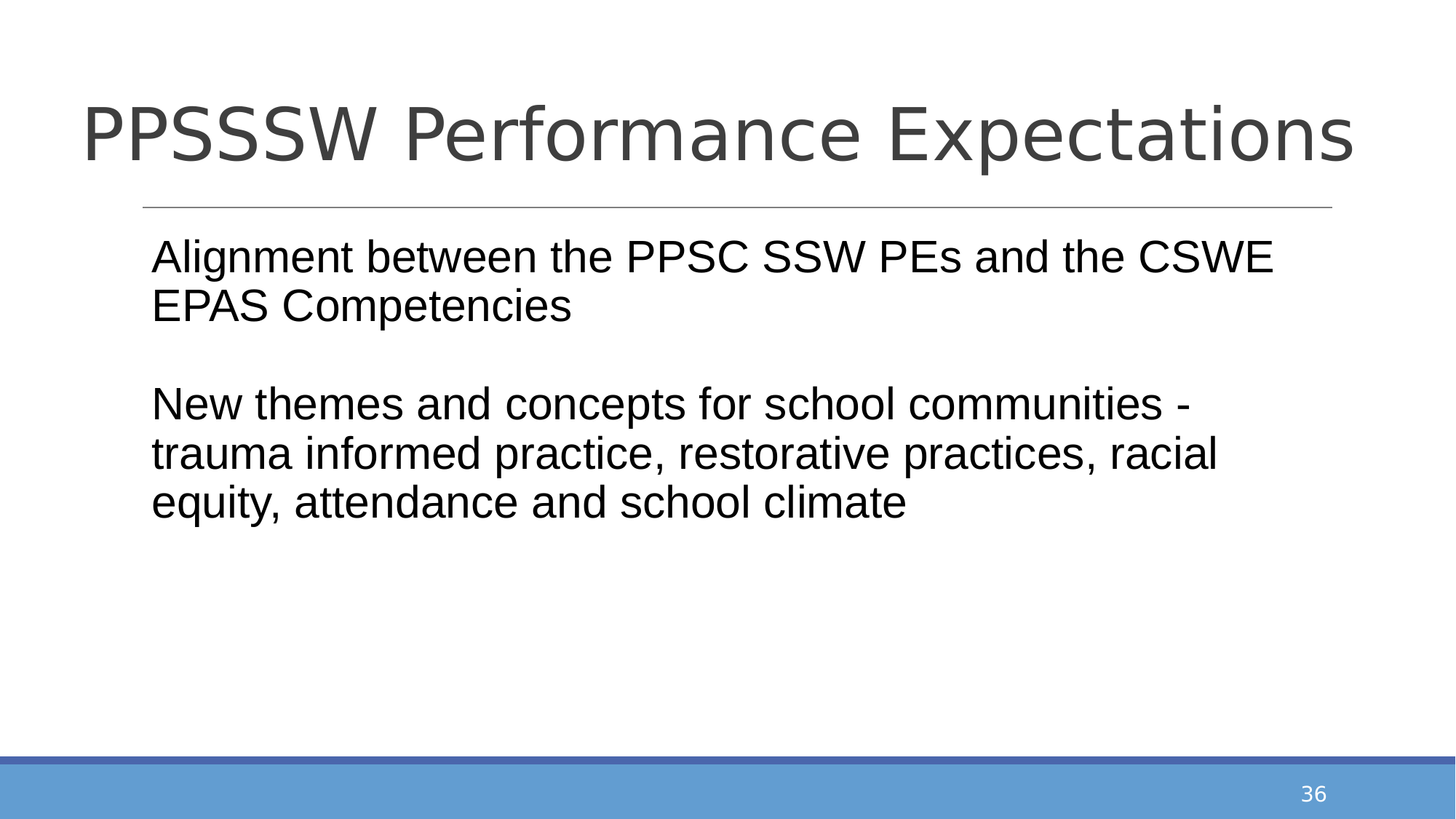

# PPSSSW Performance Expectations
Alignment between the PPSC SSW PEs and the CSWE EPAS Competencies

New themes and concepts for school communities - trauma informed practice, restorative practices, racial equity, attendance and school climate
36